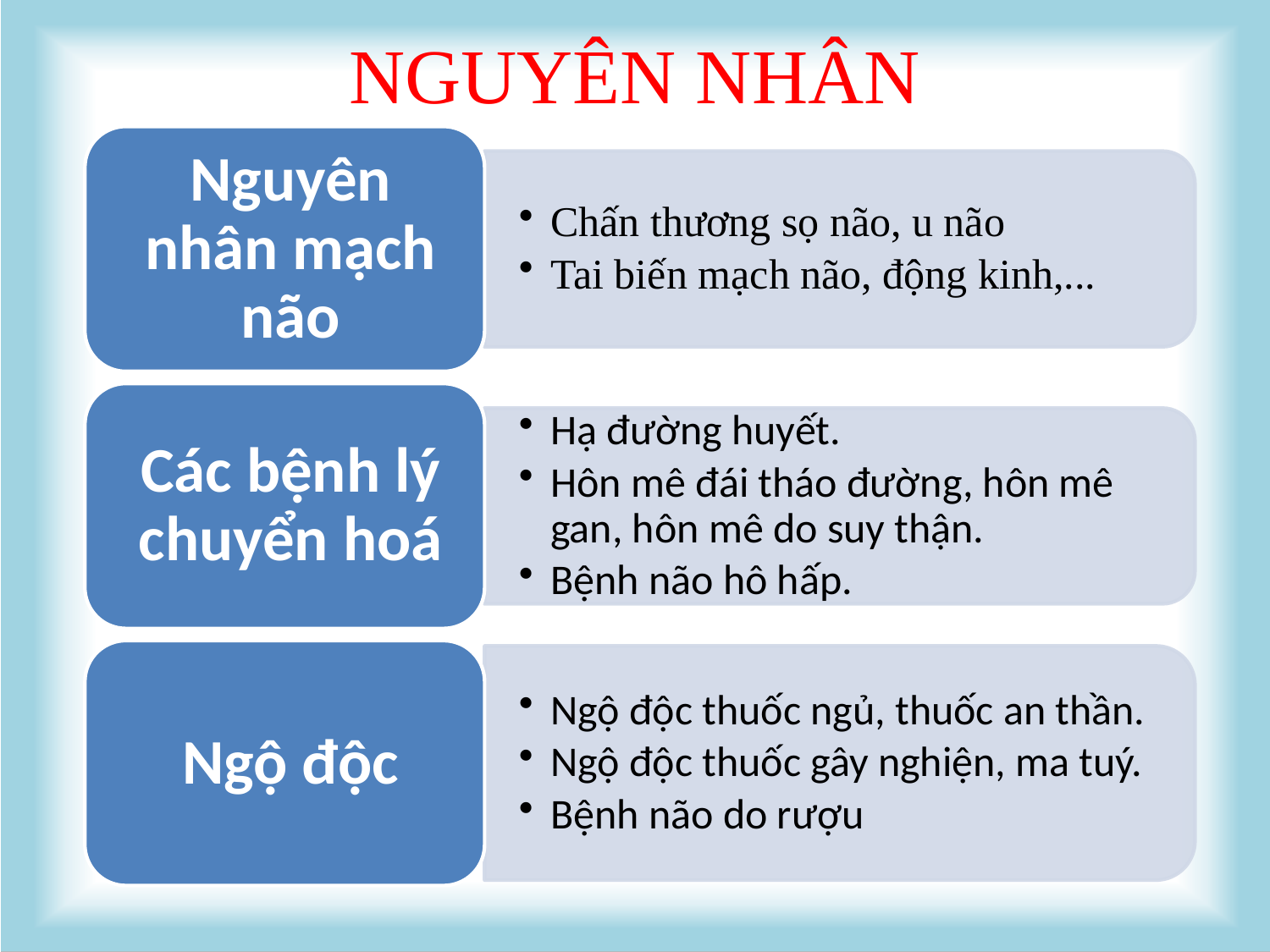

# NGUYÊN NHÂN
Chấn thương sọ não, u não
Tai biến mạch não, động kinh,...
Nguyên nhân mạch não
Hạ đường huyết.
Hôn mê đái tháo đường, hôn mê gan, hôn mê do suy thận.
Bệnh não hô hấp.
Các bệnh lý chuyển hoá
Ngộ độc thuốc ngủ, thuốc an thần.
Ngộ độc thuốc gây nghiện, ma tuý.
Bệnh não do rượu
Ngộ độc